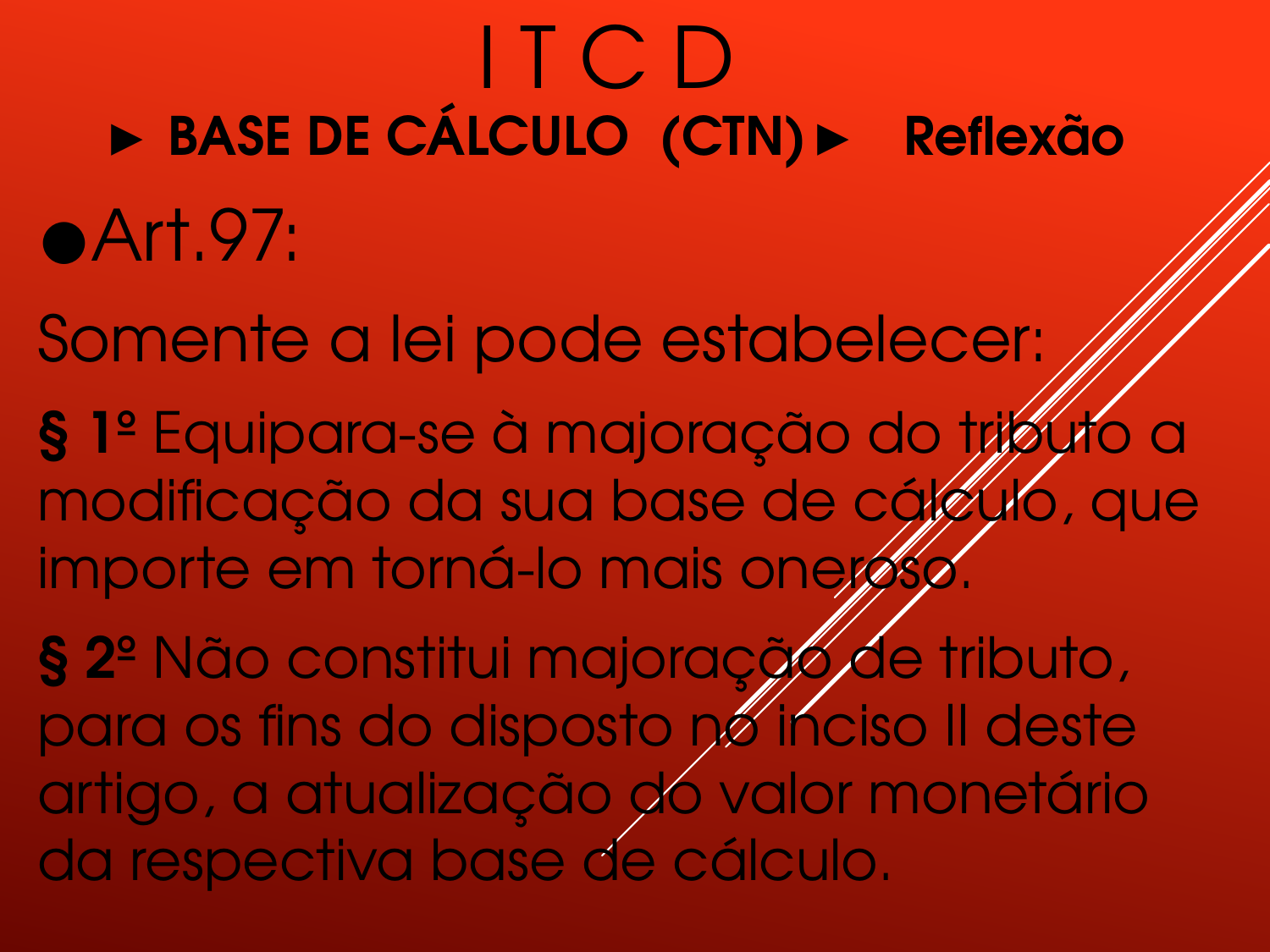

# I T C D
► BASE DE CÁLCULO  (CTN)►   Reflexão
●Art.97:
Somente a lei pode estabelecer:
§ 1º Equipara-se à majoração do tributo a modificação da sua base de cálculo, que importe em torná-lo mais oneroso.
§ 2º Não constitui majoração de tributo, para os fins do disposto no inciso II deste artigo, a atualização do valor monetário da respectiva base de cálculo.